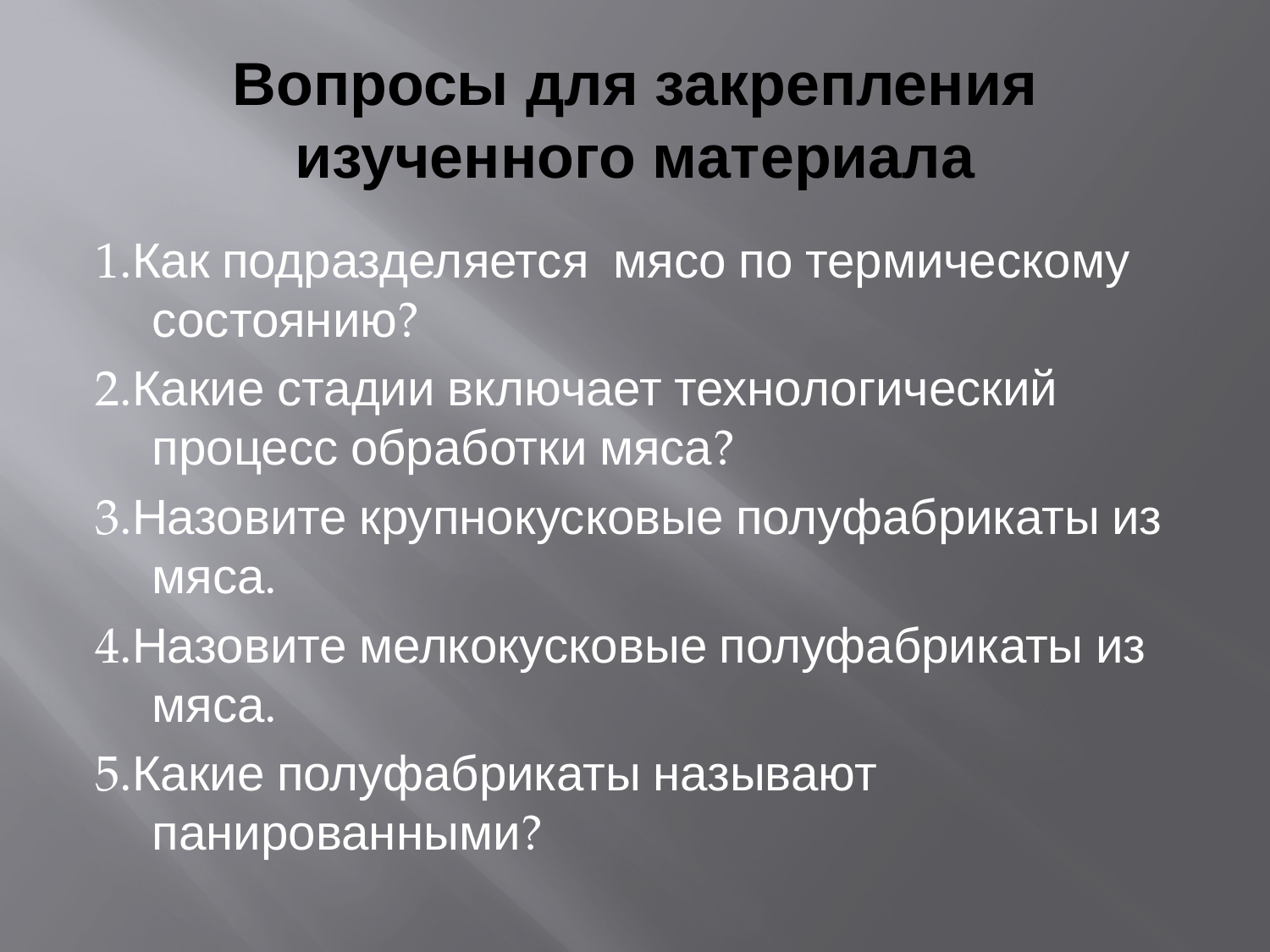

# Вопросы для закрепления изученного материала
1.Как подразделяется  мясо по термическому состоянию?
2.Какие стадии включает технологический процесс обработки мяса?
3.Назовите крупнокусковые полуфабрикаты из мяса.
4.Назовите мелкокусковые полуфабрикаты из мяса.
5.Какие полуфабрикаты называют панированными?